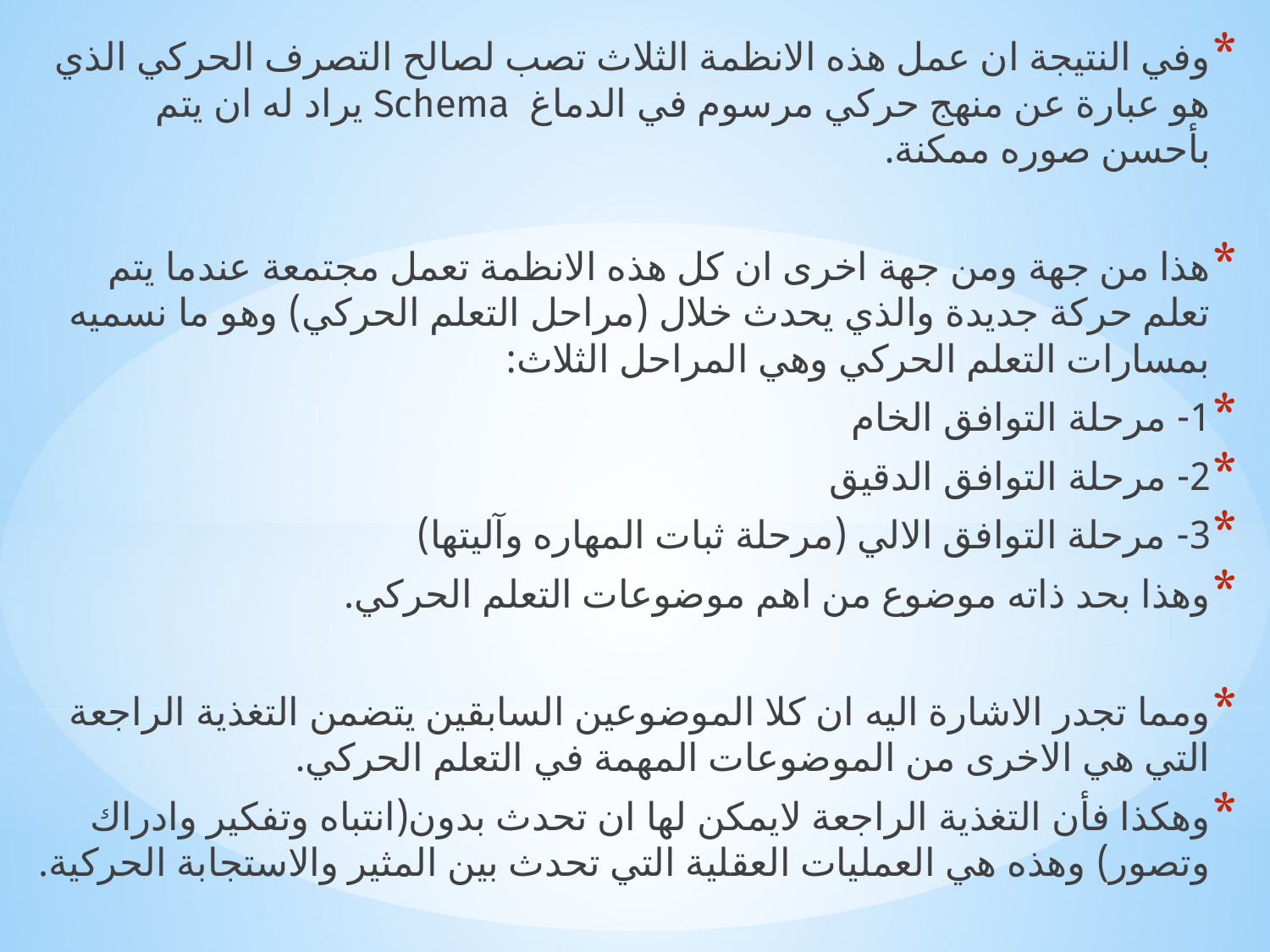

وفي النتيجة ان عمل هذه الانظمة الثلاث تصب لصالح التصرف الحركي الذي هو عبارة عن منهج حركي مرسوم في الدماغ  Schema يراد له ان يتم بأحسن صوره ممكنة.

هذا من جهة ومن جهة اخرى ان كل هذه الانظمة تعمل مجتمعة عندما يتم تعلم حركة جديدة والذي يحدث خلال (مراحل التعلم الحركي) وهو ما نسميه بمسارات التعلم الحركي وهي المراحل الثلاث:
1- مرحلة التوافق الخام
2- مرحلة التوافق الدقيق
3- مرحلة التوافق الالي (مرحلة ثبات المهاره وآليتها)
وهذا بحد ذاته موضوع من اهم موضوعات التعلم الحركي.

ومما تجدر الاشارة اليه ان كلا الموضوعين السابقين يتضمن التغذية الراجعة التي هي الاخرى من الموضوعات المهمة في التعلم الحركي.
وهكذا فأن التغذية الراجعة لايمكن لها ان تحدث بدون(انتباه وتفكير وادراك وتصور) وهذه هي العمليات العقلية التي تحدث بين المثير والاستجابة الحركية.

#